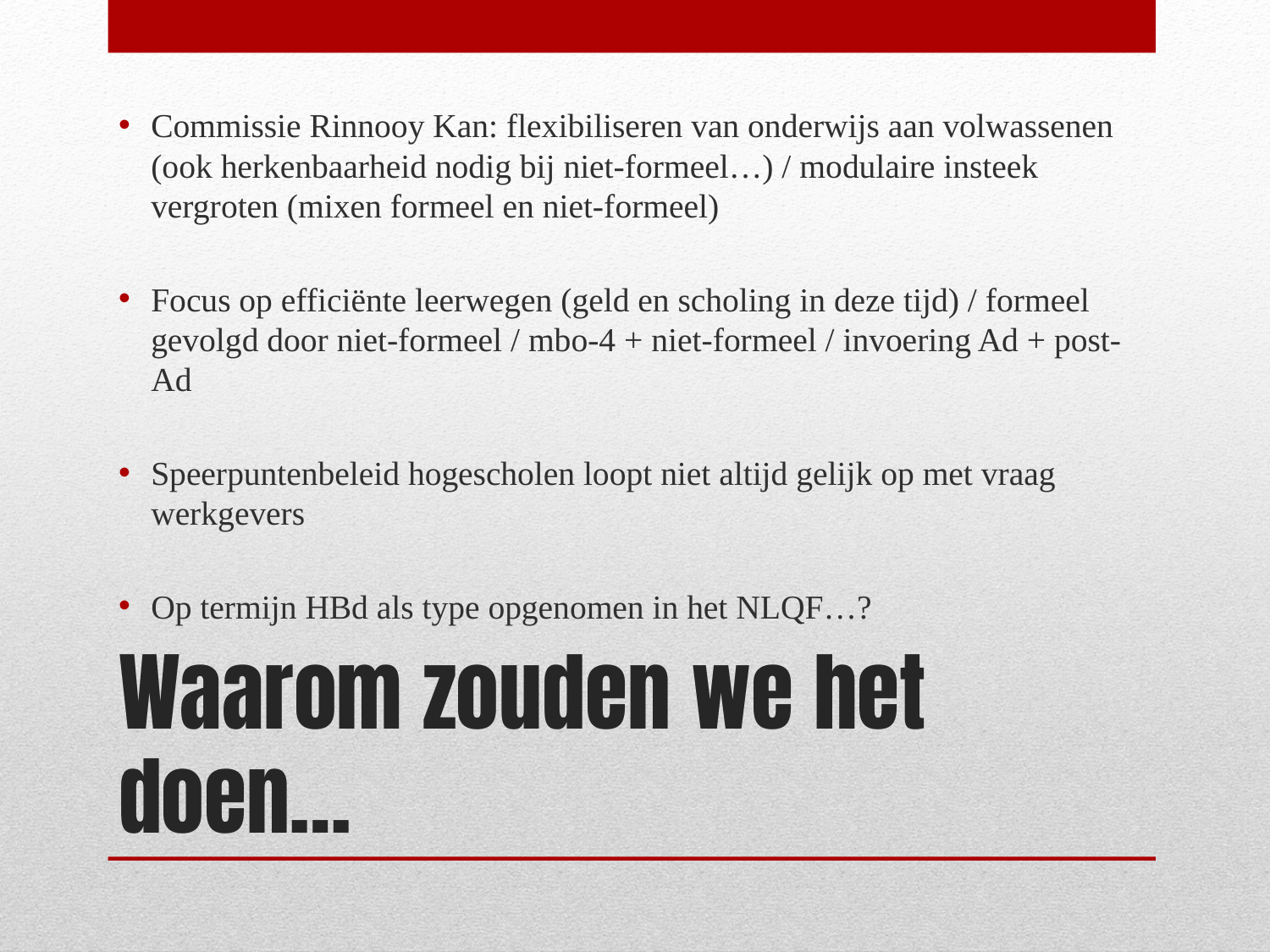

Commissie Rinnooy Kan: flexibiliseren van onderwijs aan volwassenen (ook herkenbaarheid nodig bij niet-formeel…) / modulaire insteek vergroten (mixen formeel en niet-formeel)

Focus op efficiënte leerwegen (geld en scholing in deze tijd) / formeel gevolgd door niet-formeel / mbo-4 + niet-formeel / invoering Ad + post-Ad

Speerpuntenbeleid hogescholen loopt niet altijd gelijk op met vraag werkgevers

Op termijn HBd als type opgenomen in het NLQF…?
# Waarom zouden we het doen…